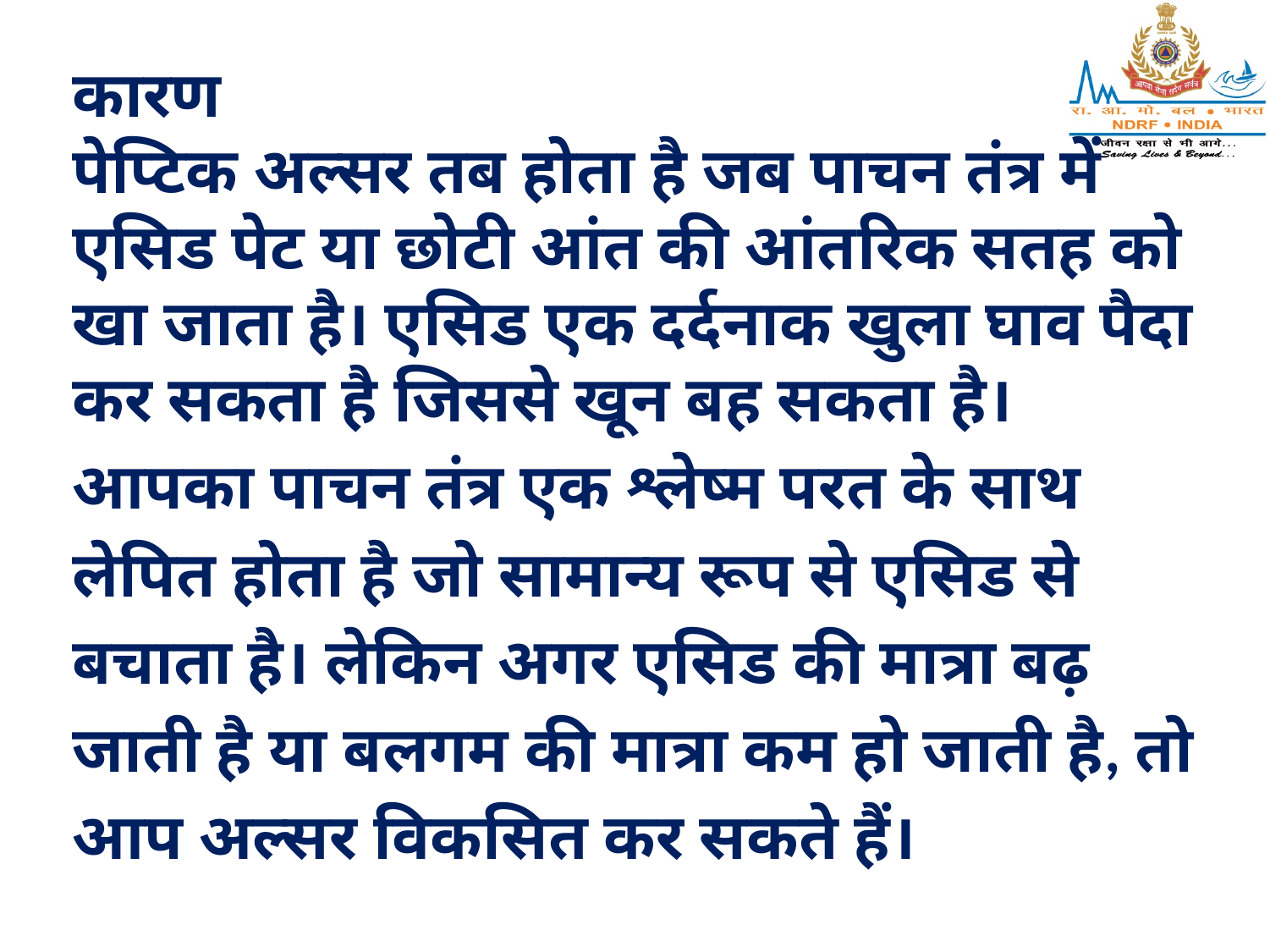

कारण
पेप्टिक अल्सर तब होता है जब पाचन तंत्र में एसिड पेट या छोटी आंत की आंतरिक सतह को खा जाता है। एसिड एक दर्दनाक खुला घाव पैदा कर सकता है जिससे खून बह सकता है।
आपका पाचन तंत्र एक श्लेष्म परत के साथ लेपित होता है जो सामान्य रूप से एसिड से बचाता है। लेकिन अगर एसिड की मात्रा बढ़ जाती है या बलगम की मात्रा कम हो जाती है, तो आप अल्सर विकसित कर सकते हैं।